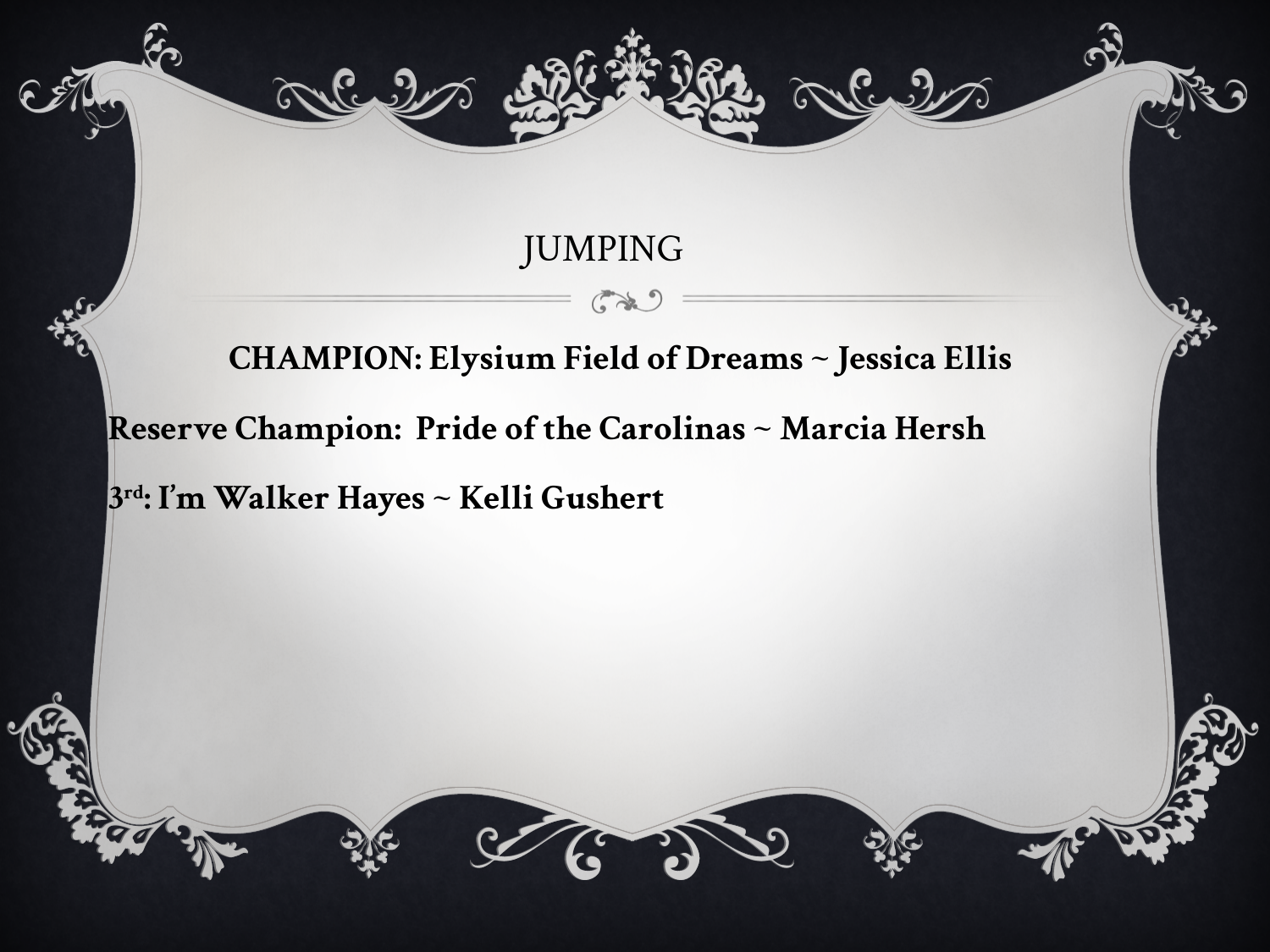

# JUMPING
CHAMPION: Elysium Field of Dreams ~ Jessica Ellis
Reserve Champion:  Pride of the Carolinas ~ Marcia Hersh
3rd: I’m Walker Hayes ~ Kelli Gushert